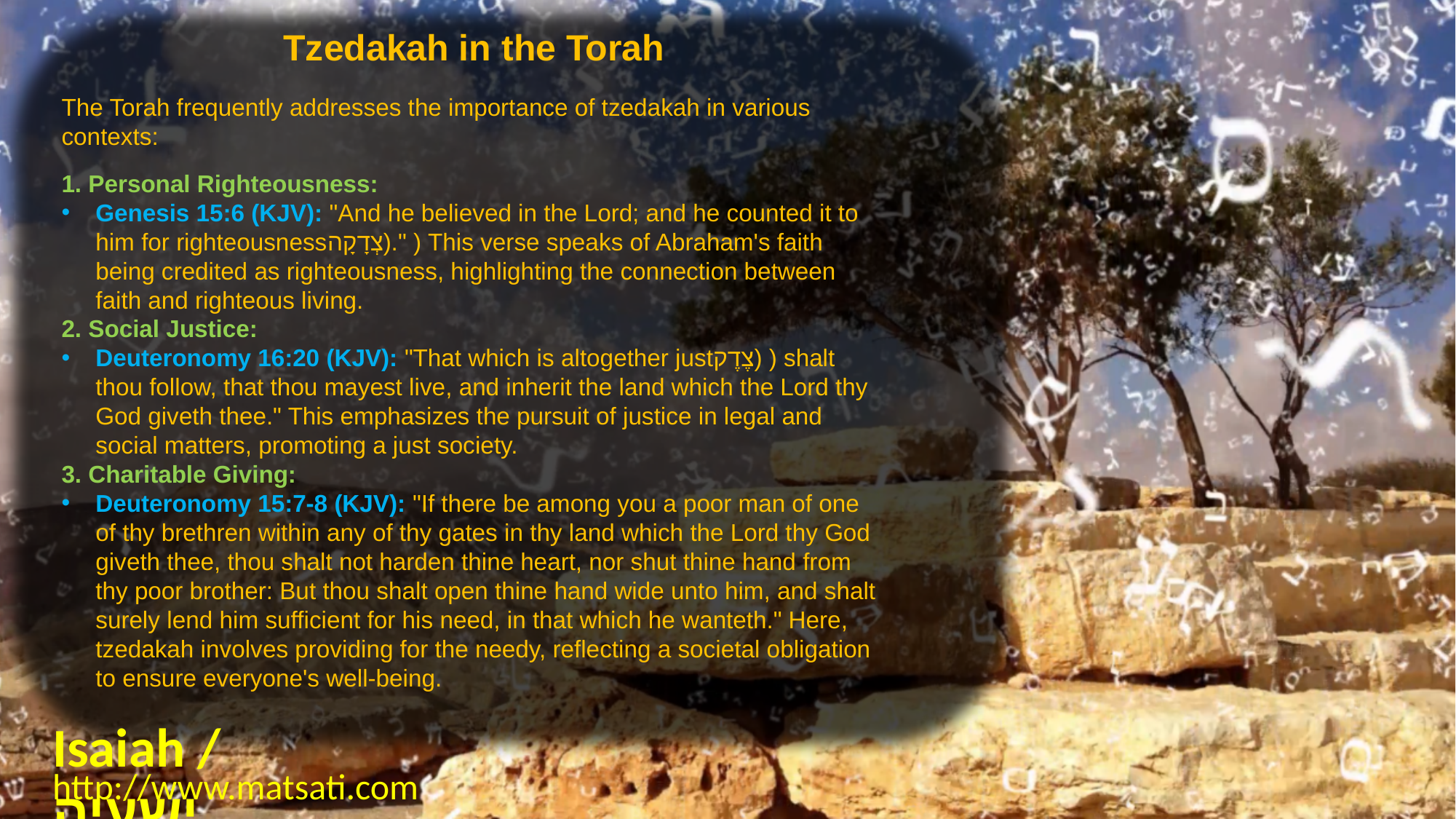

Tzedakah in the Torah
The Torah frequently addresses the importance of tzedakah in various contexts:
1. Personal Righteousness:
Genesis 15:6 (KJV): "And he believed in the Lord; and he counted it to him for righteousnessצְדָקָה)." ) This verse speaks of Abraham's faith being credited as righteousness, highlighting the connection between faith and righteous living.
2. Social Justice:
Deuteronomy 16:20 (KJV): "That which is altogether justצֶדֶק) ) shalt thou follow, that thou mayest live, and inherit the land which the Lord thy God giveth thee." This emphasizes the pursuit of justice in legal and social matters, promoting a just society.
3. Charitable Giving:
Deuteronomy 15:7-8 (KJV): "If there be among you a poor man of one of thy brethren within any of thy gates in thy land which the Lord thy God giveth thee, thou shalt not harden thine heart, nor shut thine hand from thy poor brother: But thou shalt open thine hand wide unto him, and shalt surely lend him sufficient for his need, in that which he wanteth." Here, tzedakah involves providing for the needy, reflecting a societal obligation to ensure everyone's well-being.
Isaiah / ישעיה
http://www.matsati.com